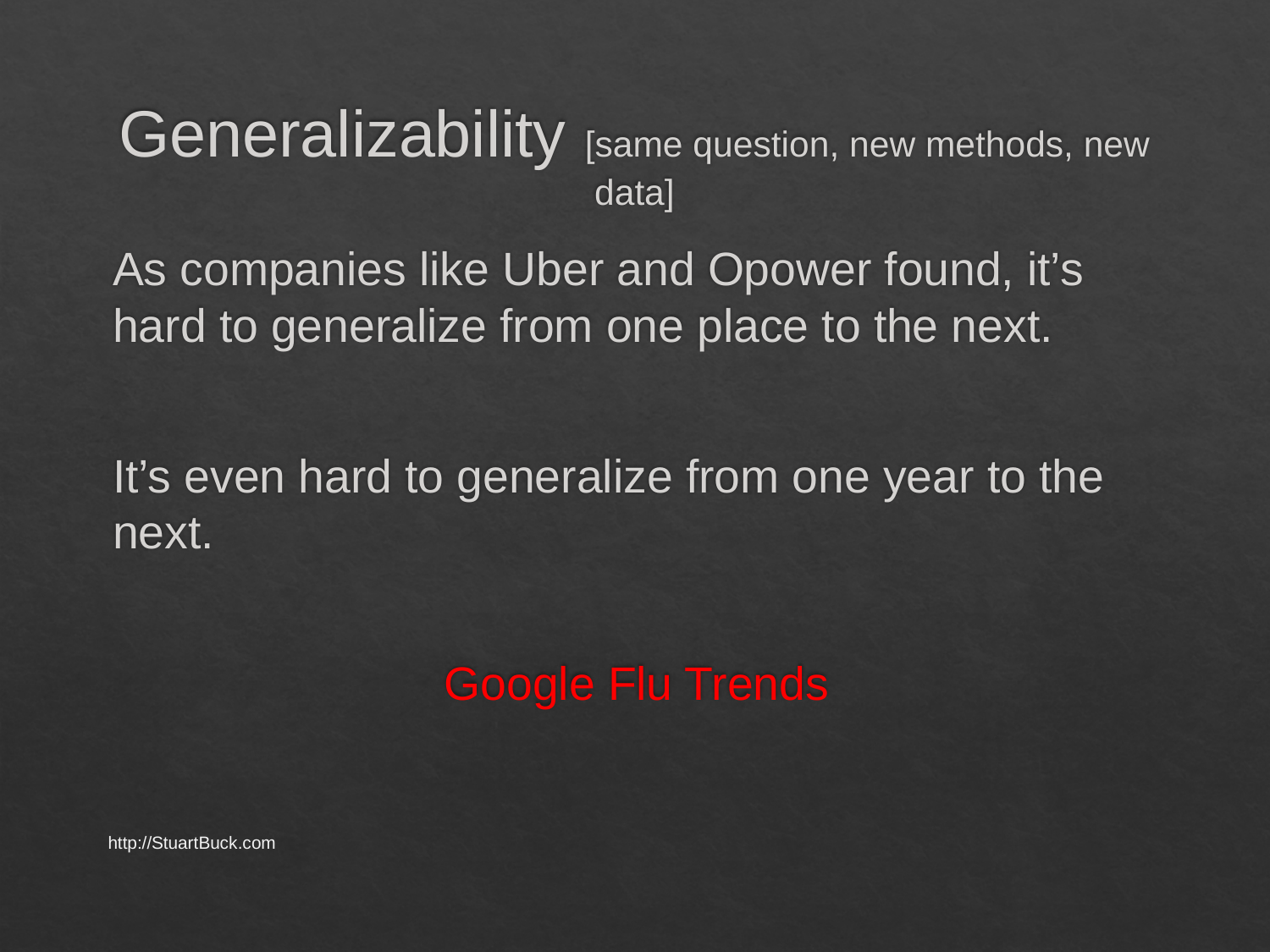

# Generalizability [same question, new methods, new data]
As companies like Uber and Opower found, it’s hard to generalize from one place to the next.

It’s even hard to generalize from one year to the next.

Google Flu Trends

http://StuartBuck.com